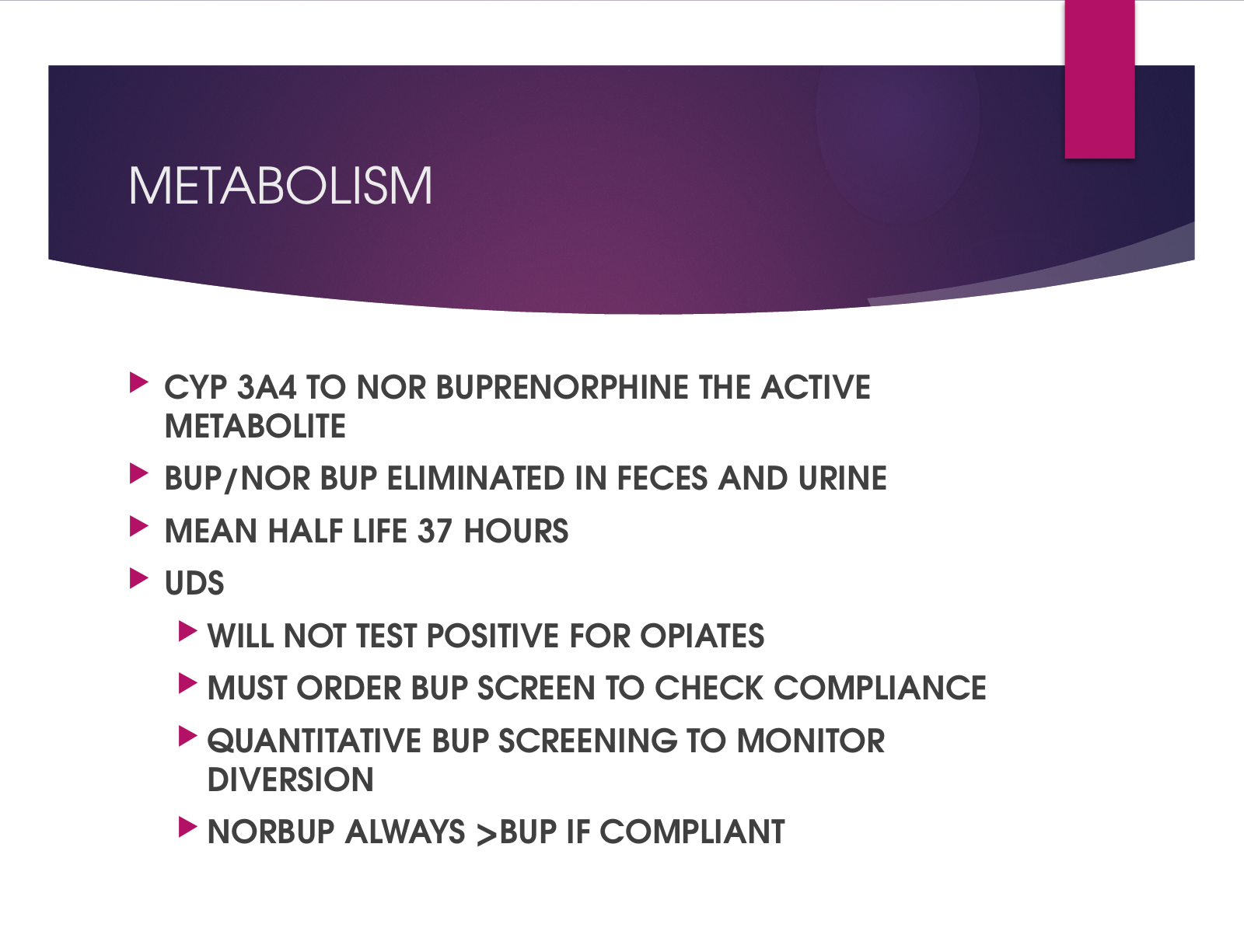

# METABOLISM
CYP 3A4 TO NOR BUPRENORPHINE THE ACTIVE METABOLITE
BUP/NOR BUP ELIMINATED IN FECES AND URINE
MEAN HALF LIFE 37 HOURS
UDS
WILL NOT TEST POSITIVE FOR OPIATES
MUST ORDER BUP SCREEN TO CHECK COMPLIANCE
QUANTITATIVE BUP SCREENING TO MONITOR DIVERSION
NORBUP ALWAYS >BUP IF COMPLIANT